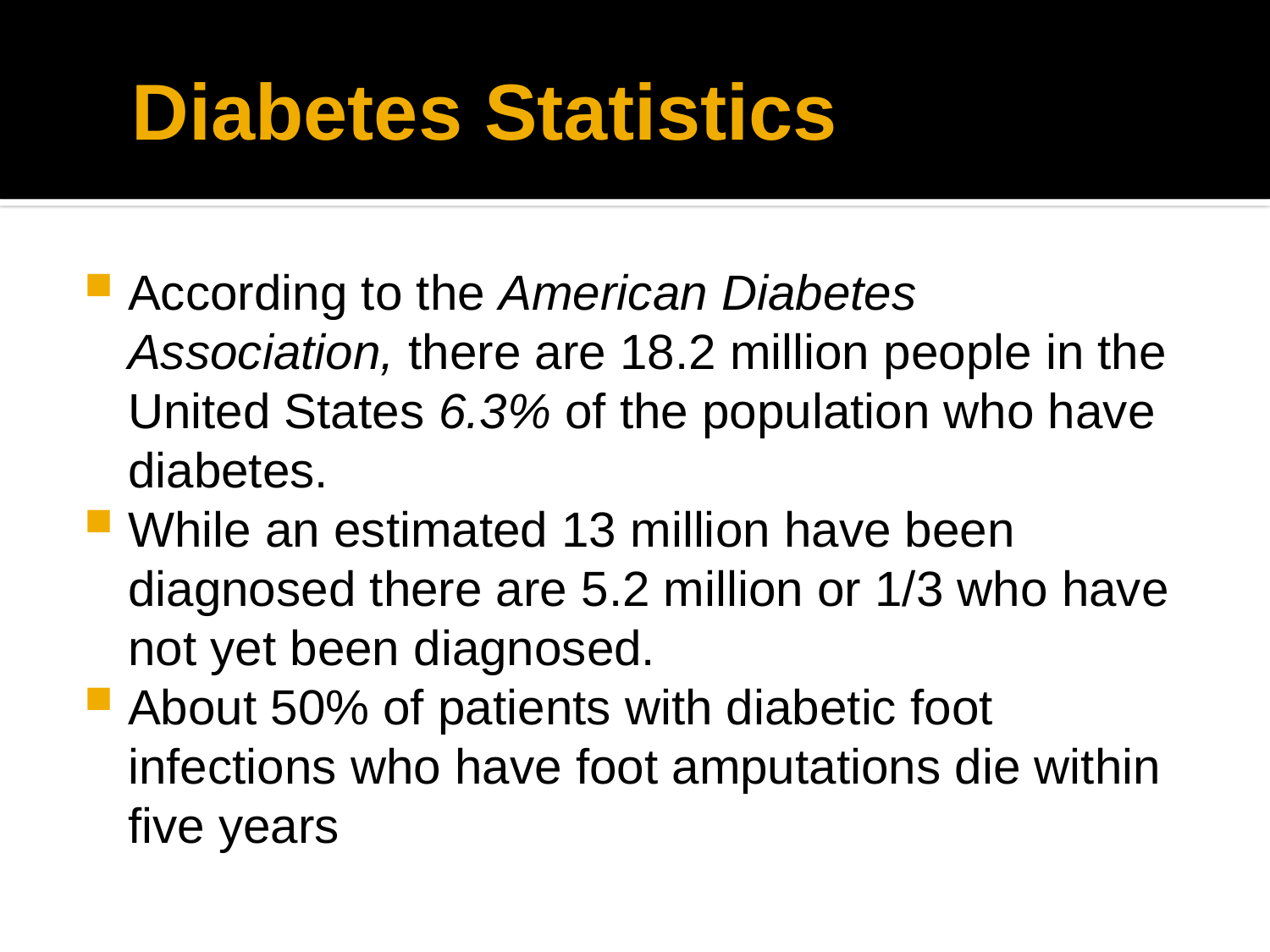

# Diabetes Statistics
According to the American Diabetes Association, there are 18.2 million people in the United States 6.3% of the population who have diabetes.
While an estimated 13 million have been diagnosed there are 5.2 million or 1/3 who have not yet been diagnosed.
About 50% of patients with diabetic foot infections who have foot amputations die within five years